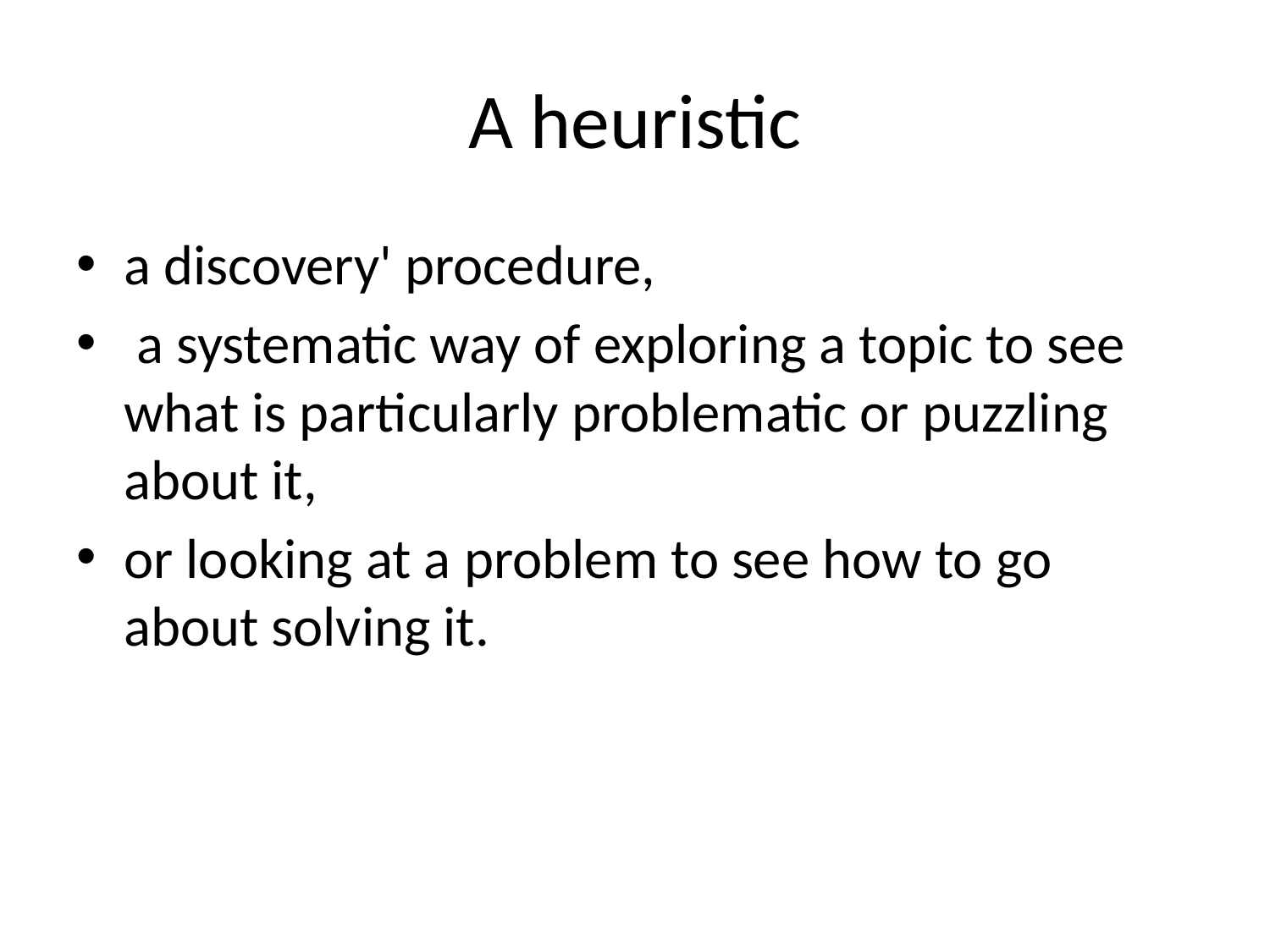

# A heuristic
a discovery' procedure,
 a systematic way of exploring a topic to see what is particularly problematic or puzzling about it,
or looking at a problem to see how to go about solving it.